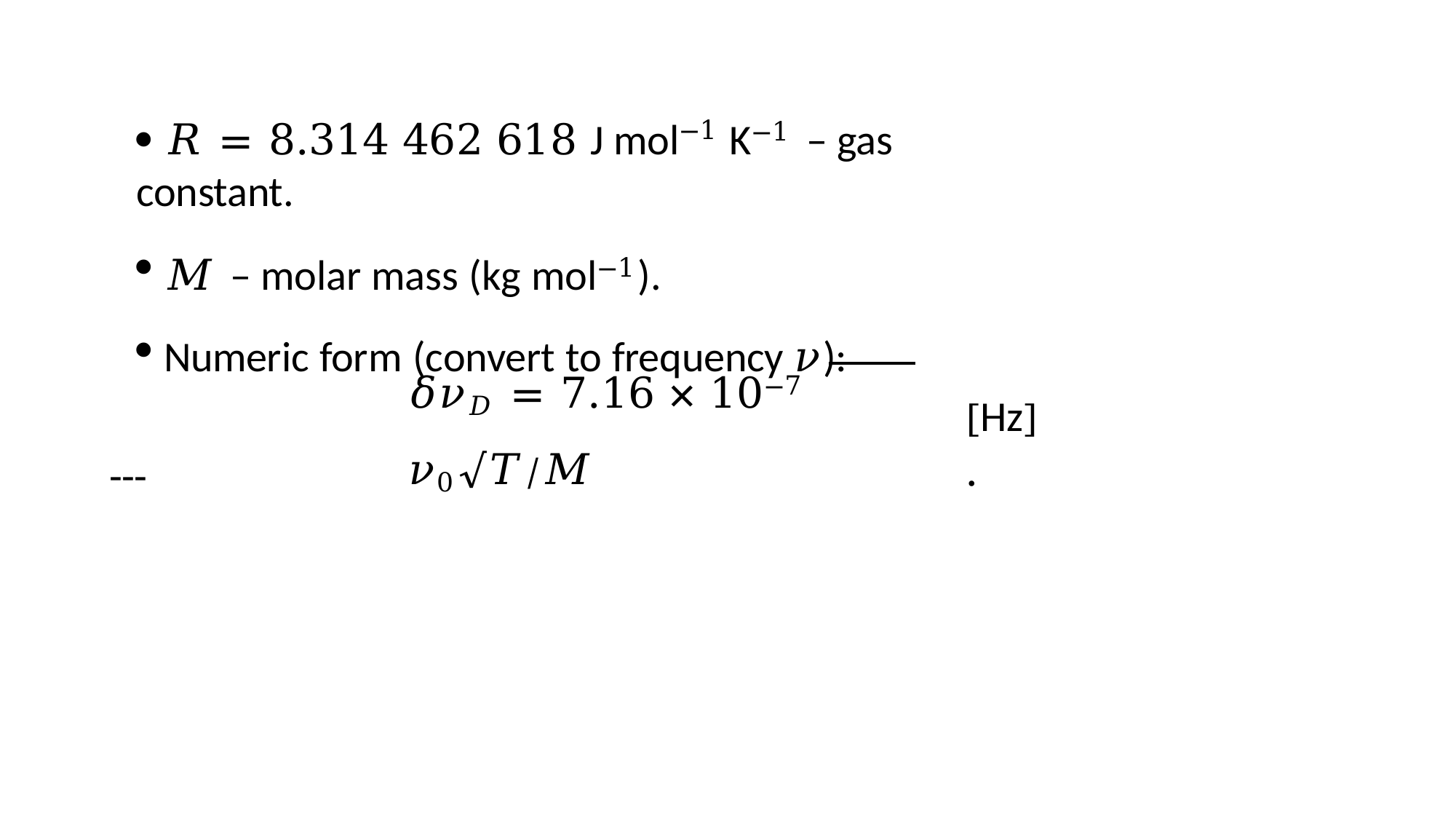

• 𝑅 = 8.314 462 618 J mol−1 K−1  – gas constant.
𝑀 – molar mass (kg mol−1).
Numeric form (convert to frequency 𝜈):
𝛿𝜈𝐷  = 7.16 × 10−7 𝜈0√𝑇⁄𝑀

[Hz].
---